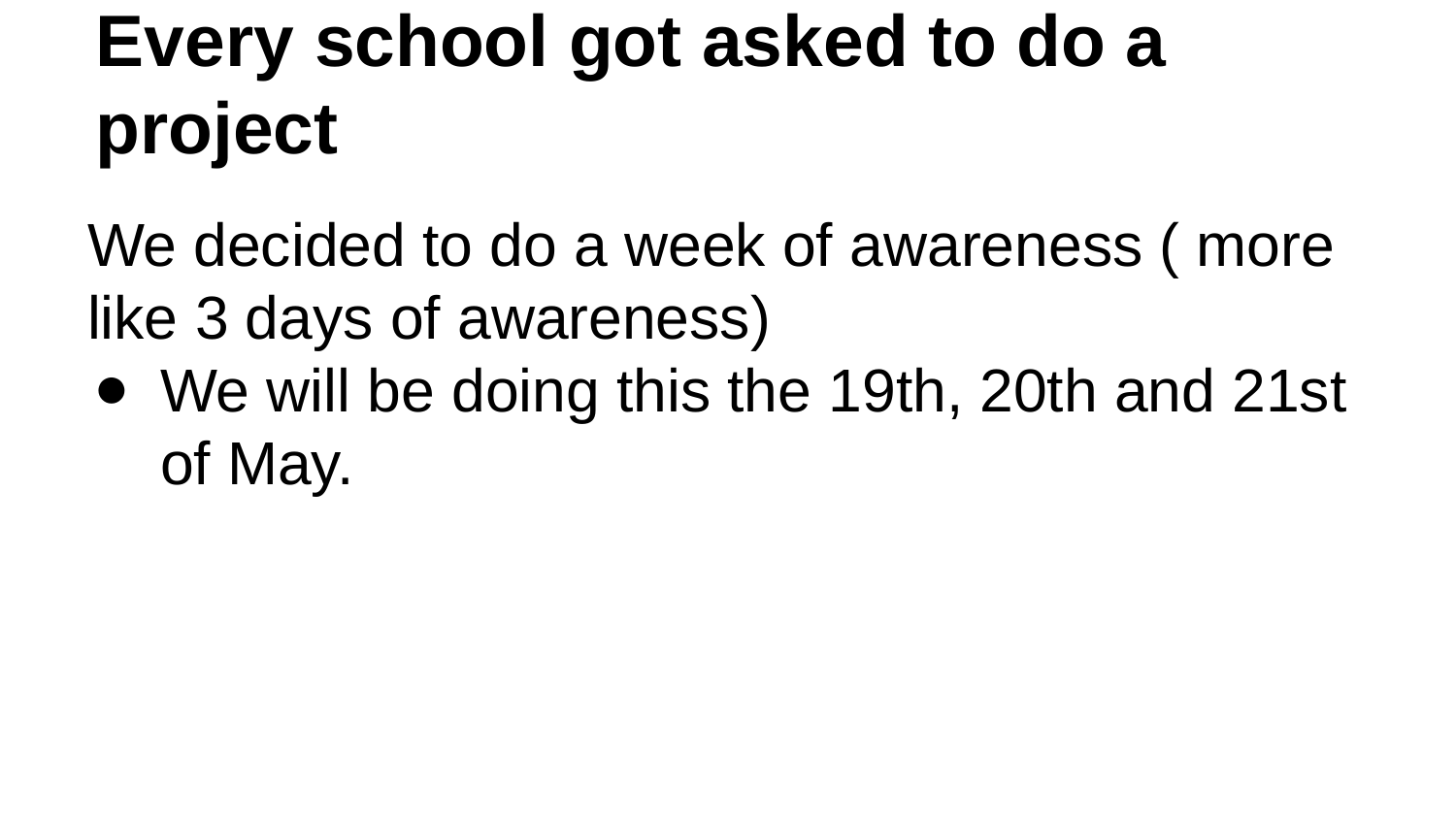

# Every school got asked to do a project
We decided to do a week of awareness ( more like 3 days of awareness)
We will be doing this the 19th, 20th and 21st of May.